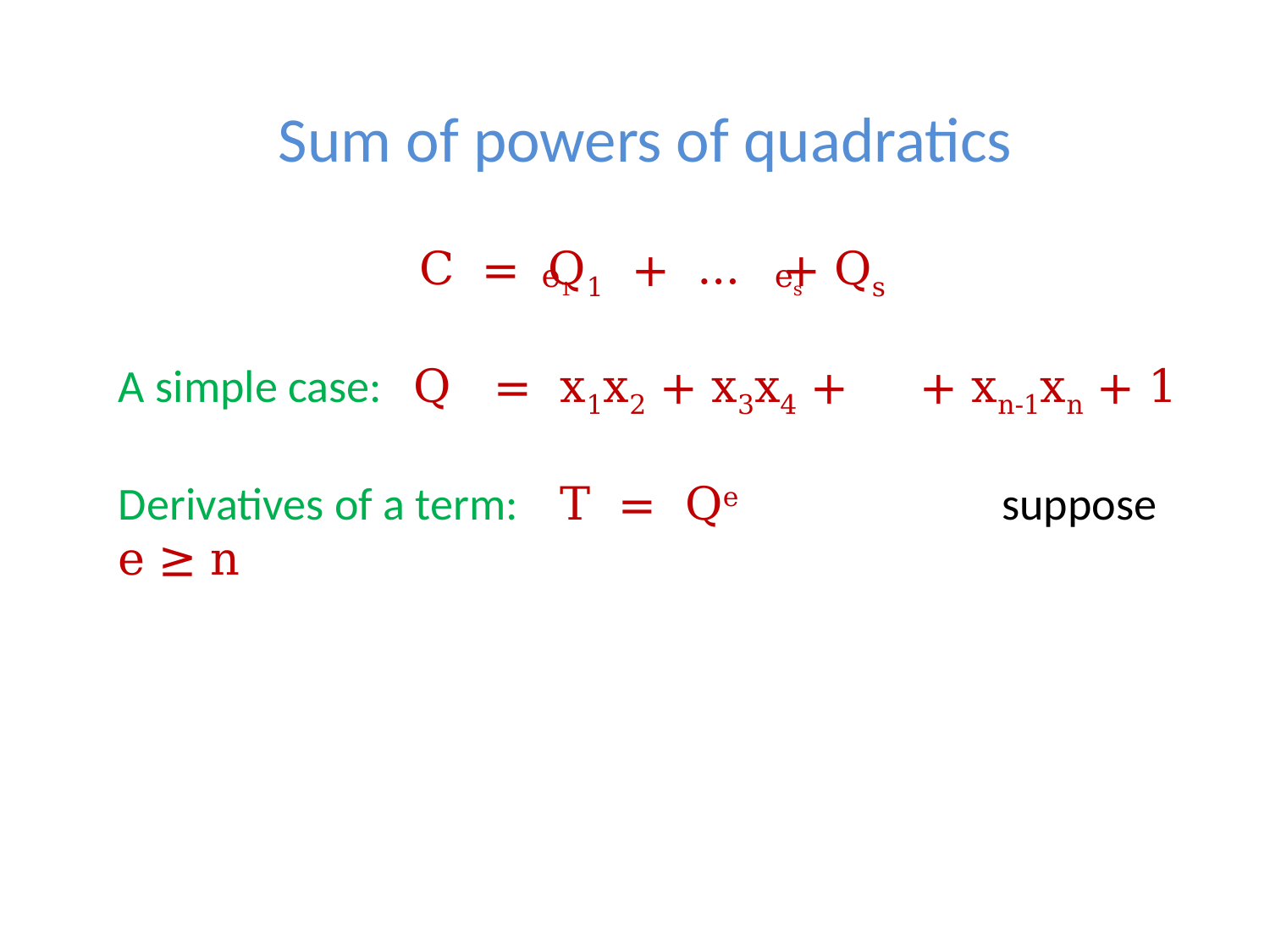

# Sum of powers of quadratics
 e1
 es
                             C  =  Q1  +  …   + Qs

A simple case:   Q   =  x1x2 + x3x4 +     + xn-1xn + 1

Derivatives of a term:    T  =  Qe                  suppose e ≥ n